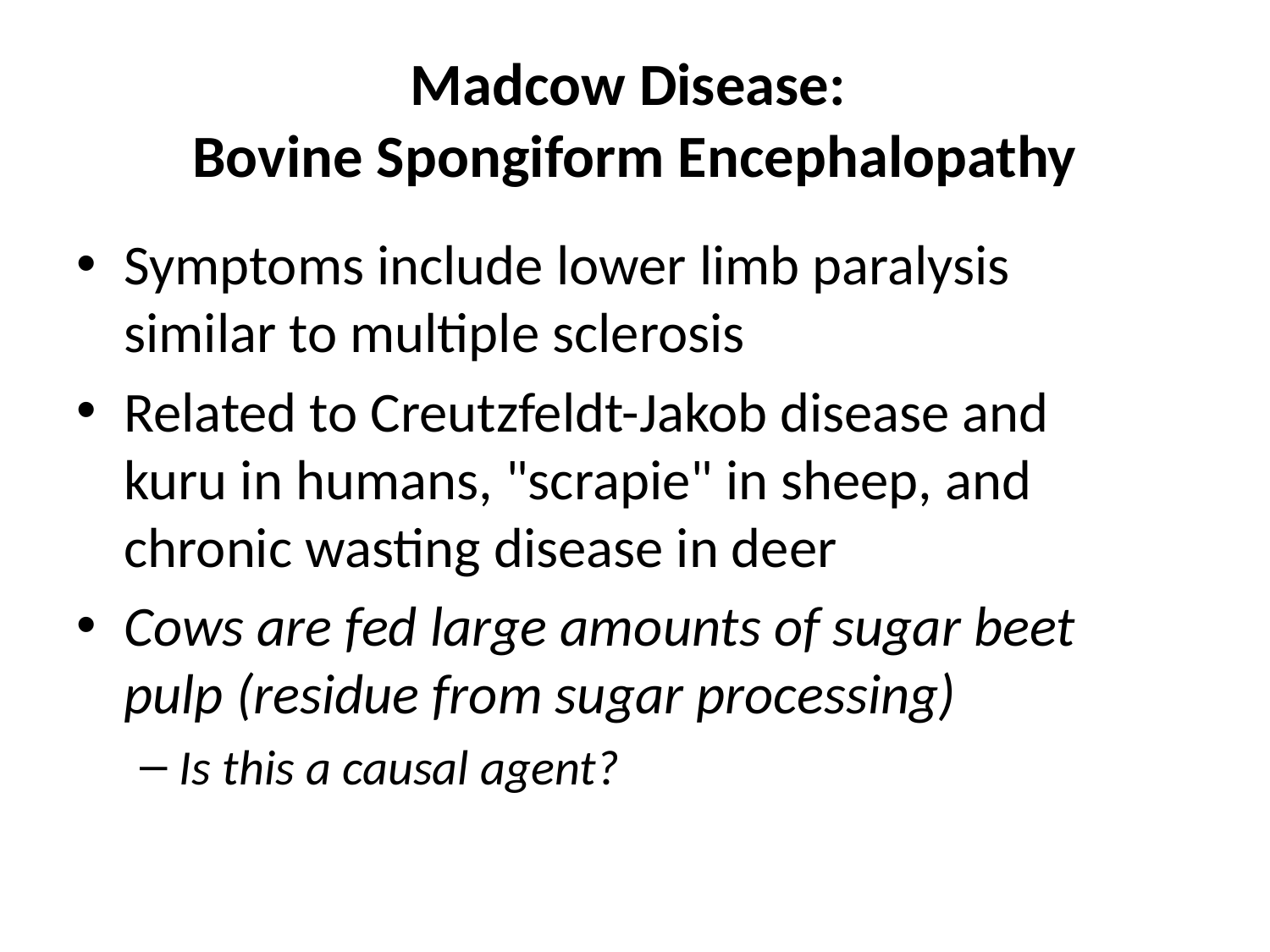

# Madcow Disease: Bovine Spongiform Encephalopathy
Symptoms include lower limb paralysis similar to multiple sclerosis
Related to Creutzfeldt-Jakob disease and kuru in humans, "scrapie" in sheep, and chronic wasting disease in deer
Cows are fed large amounts of sugar beet pulp (residue from sugar processing)
Is this a causal agent?